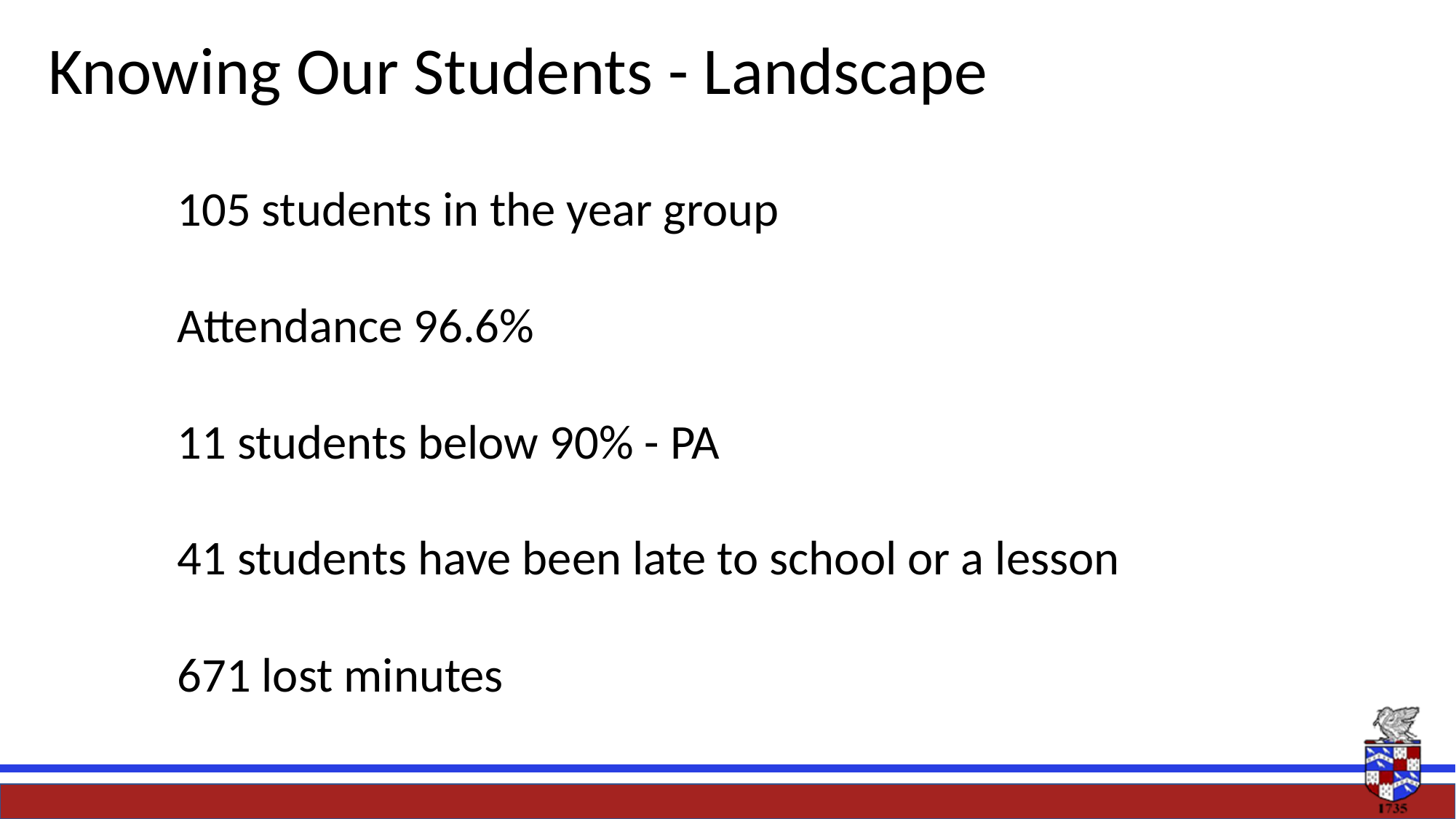

# Knowing Our Students - Landscape
105 students in the year group

Attendance 96.6%

11 students below 90% - PA

41 students have been late to school or a lesson

671 lost minutes